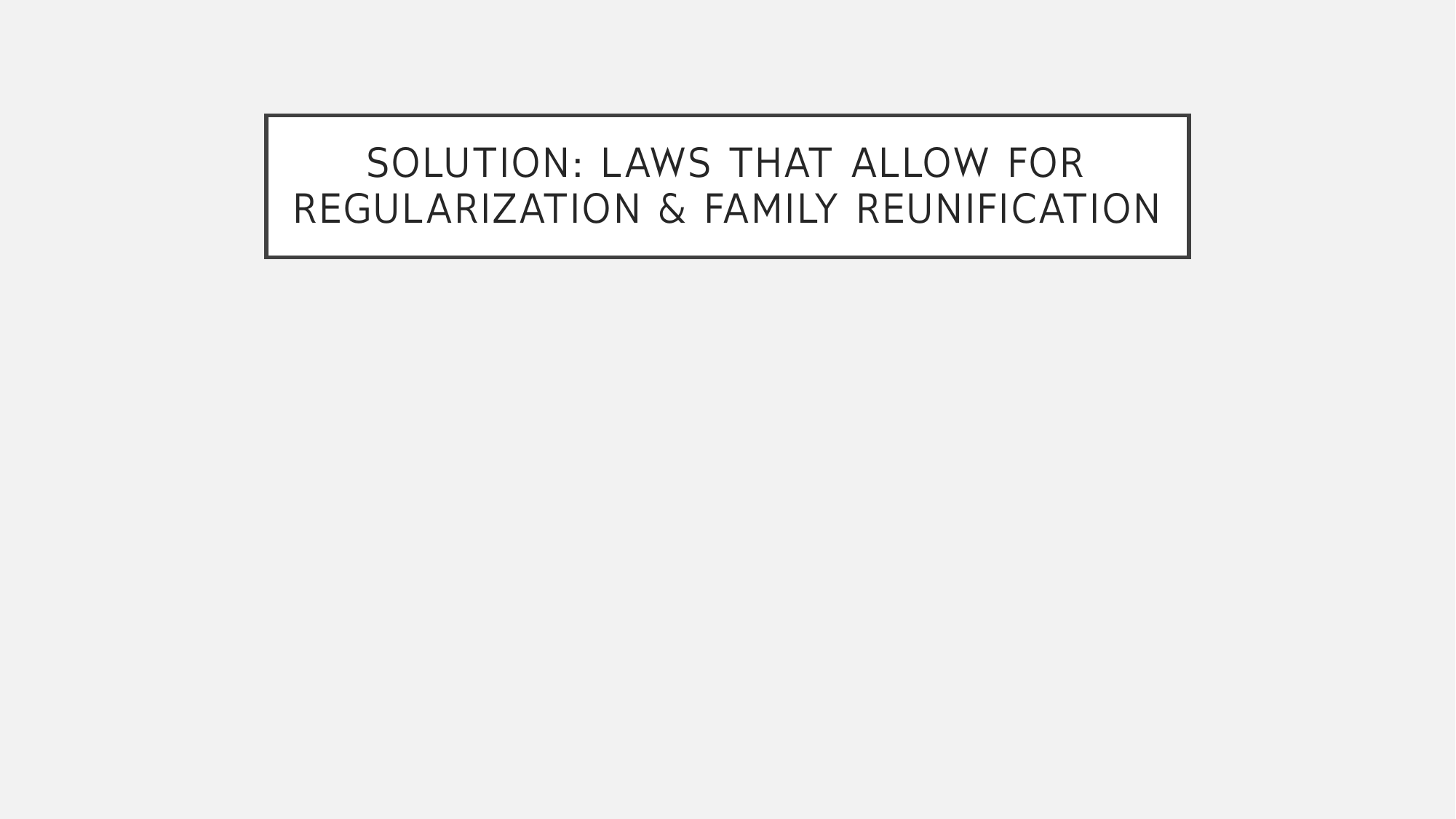

# Solution: laws that allow for regularization & family reunification